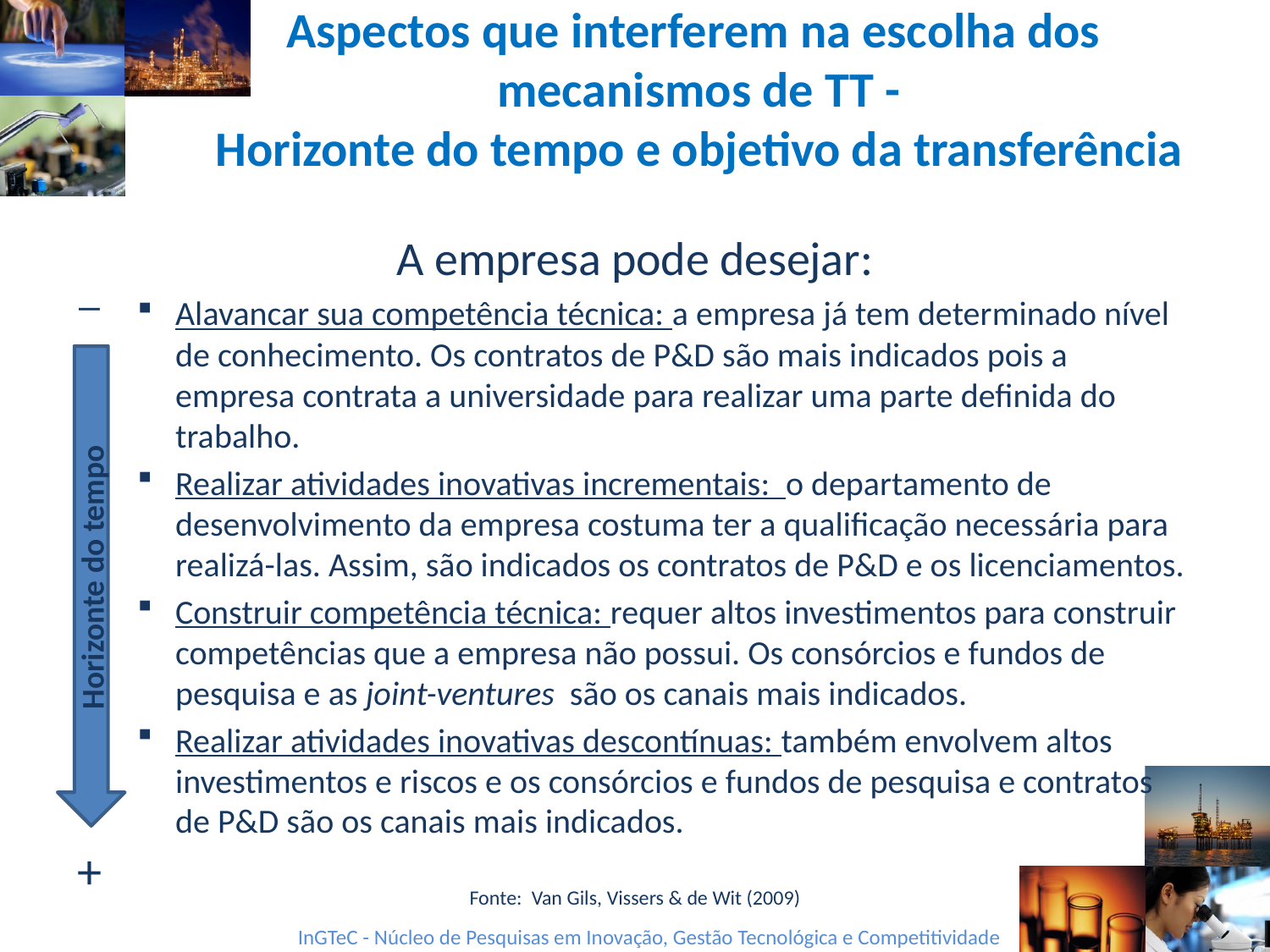

# Aspectos que interferem na escolha dos mecanismos de TT - Horizonte do tempo e objetivo da transferência
A empresa pode desejar:
Alavancar sua competência técnica: a empresa já tem determinado nível de conhecimento. Os contratos de P&D são mais indicados pois a empresa contrata a universidade para realizar uma parte definida do trabalho.
Realizar atividades inovativas incrementais:  o departamento de desenvolvimento da empresa costuma ter a qualificação necessária para realizá-las. Assim, são indicados os contratos de P&D e os licenciamentos.
Construir competência técnica: requer altos investimentos para construir competências que a empresa não possui. Os consórcios e fundos de pesquisa e as joint-ventures  são os canais mais indicados.
Realizar atividades inovativas descontínuas: também envolvem altos investimentos e riscos e os consórcios e fundos de pesquisa e contratos de P&D são os canais mais indicados.

Fonte:  Van Gils, Vissers & de Wit (2009)
_

Horizonte do tempo
+